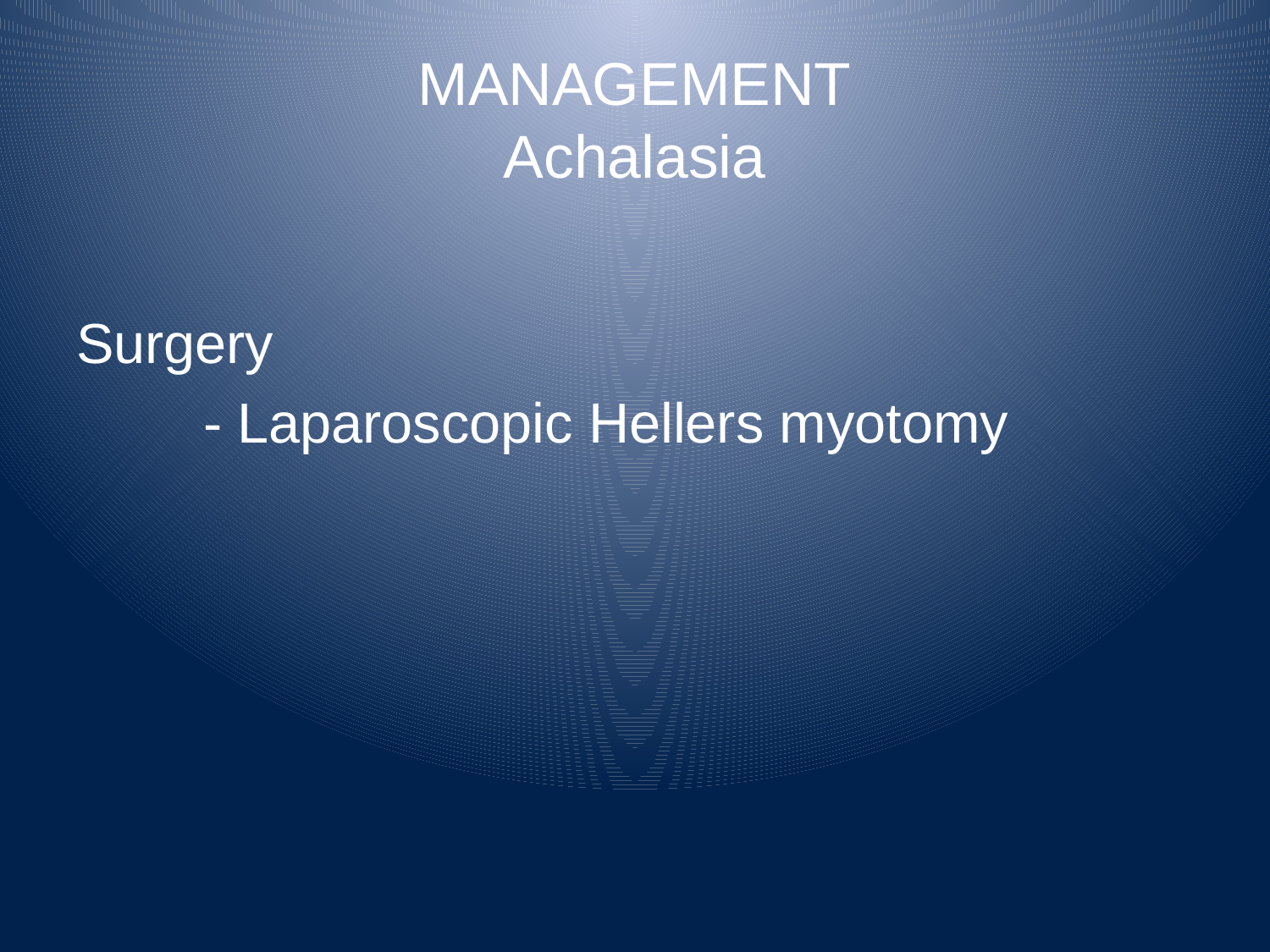

# MANAGEMENT Achalasia

Surgery
	- Laparoscopic Hellers myotomy